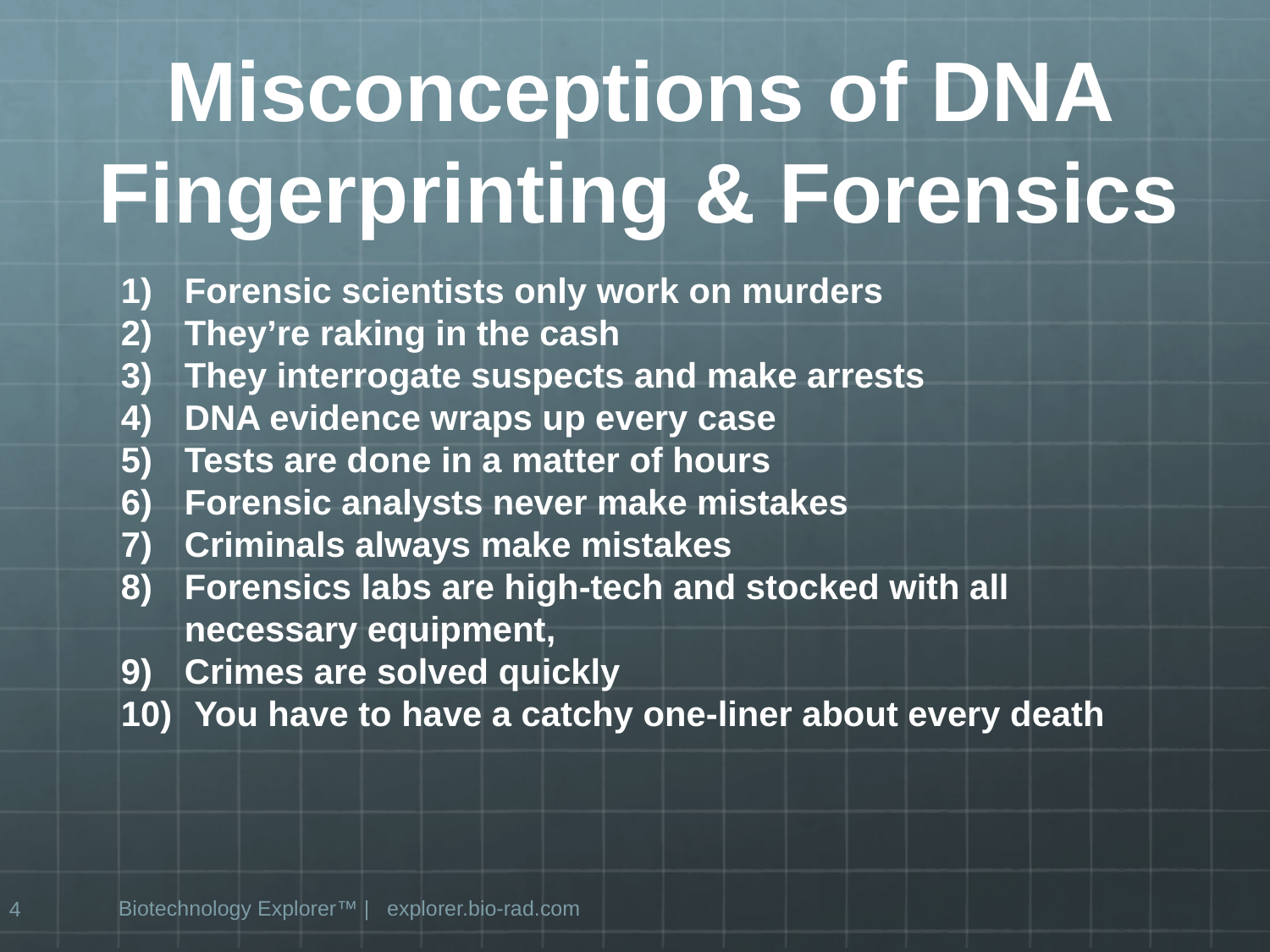

# Misconceptions of DNA Fingerprinting & Forensics
Forensic scientists only work on murders
They’re raking in the cash
They interrogate suspects and make arrests
DNA evidence wraps up every case
Tests are done in a matter of hours
Forensic analysts never make mistakes
Criminals always make mistakes
Forensics labs are high-tech and stocked with all necessary equipment,
Crimes are solved quickly
 You have to have a catchy one-liner about every death